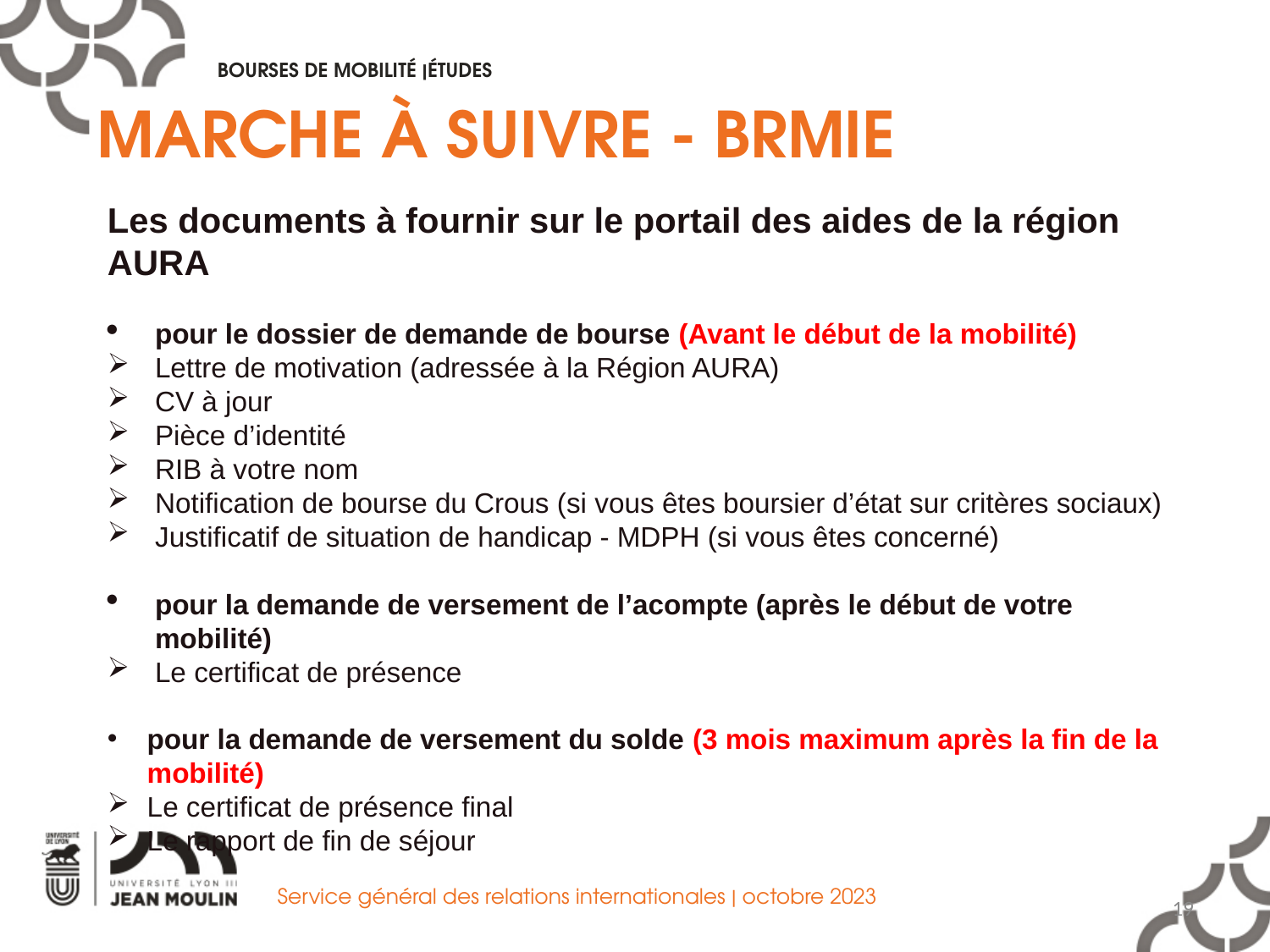

BOURSES DE MOBILITÉ |ÉTUDES
MARCHE À SUIVRE - BRMIE
Les documents à fournir sur le portail des aides de la région AURA

pour le dossier de demande de bourse (Avant le début de la mobilité)
Lettre de motivation (adressée à la Région AURA)
CV à jour
Pièce d’identité
RIB à votre nom
Notification de bourse du Crous (si vous êtes boursier d’état sur critères sociaux)
Justificatif de situation de handicap - MDPH (si vous êtes concerné)

pour la demande de versement de l’acompte (après le début de votre mobilité)
Le certificat de présence

pour la demande de versement du solde (3 mois maximum après la fin de la mobilité)
Le certificat de présence final
Le rapport de fin de séjour
Service général des relations internationales | octobre 2023
19